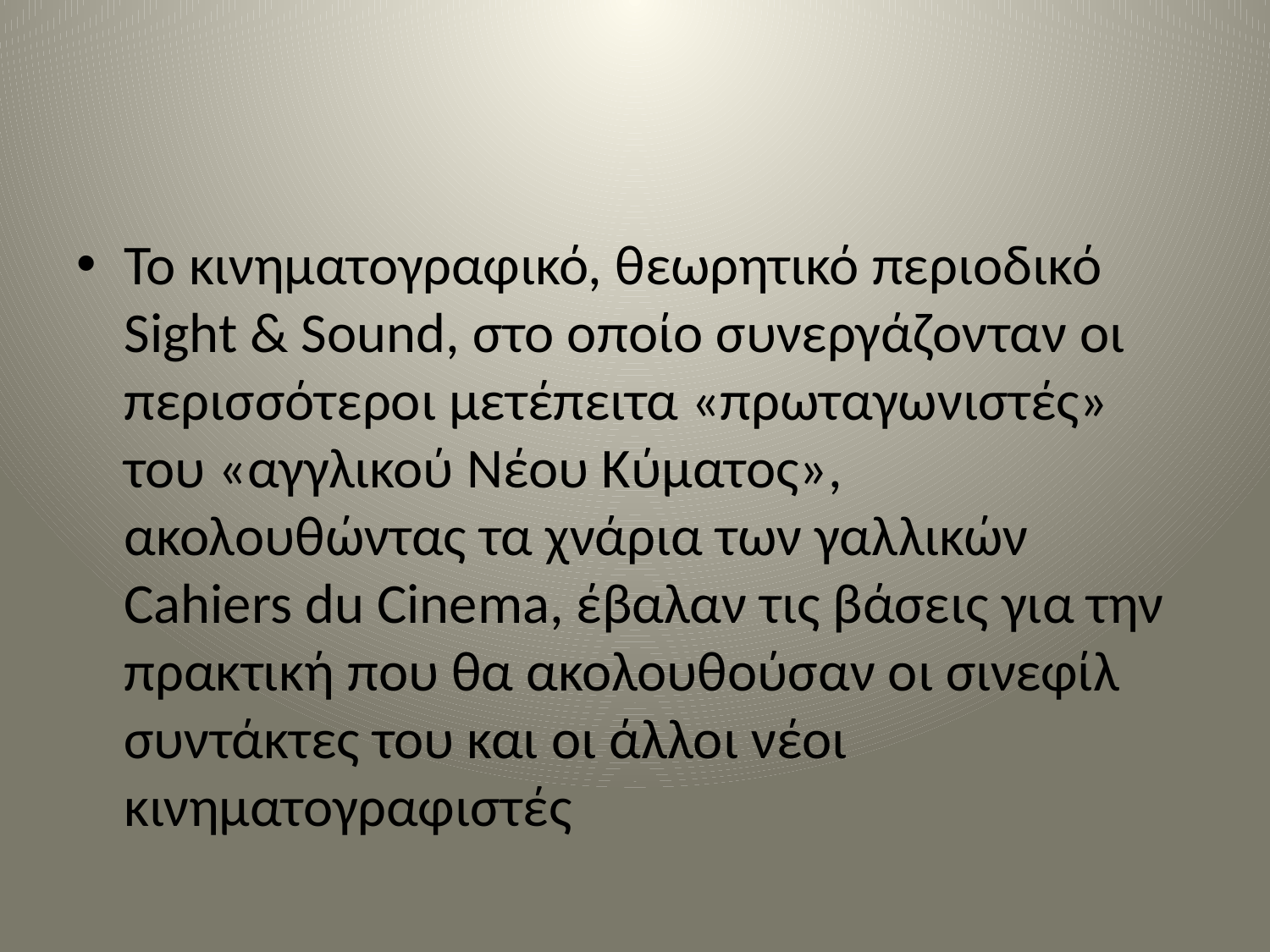

#
Το κινηματογραφικό, θεωρητικό περιοδικό Sight & Sound, στο οποίο συνεργάζονταν οι περισσότεροι μετέπειτα «πρωταγωνιστές» του «αγγλικού Νέου Κύματος», ακολουθώντας τα χνάρια των γαλλικών Cahiers du Cinema, έβαλαν τις βάσεις για την πρακτική που θα ακολουθούσαν οι σινεφίλ συντάκτες του και οι άλλοι νέοι κινηματογραφιστές